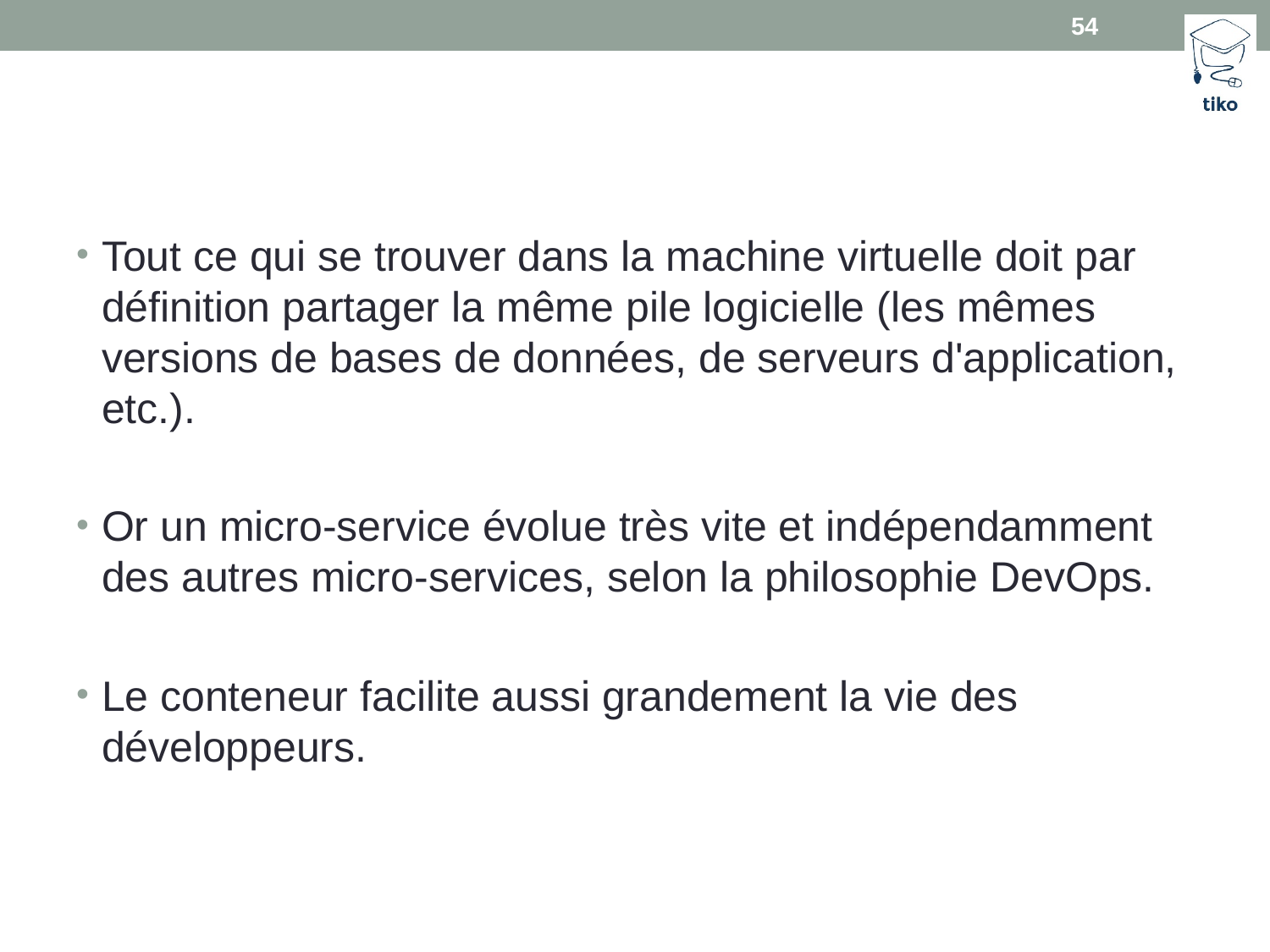

54
#
Tout ce qui se trouver dans la machine virtuelle doit par définition partager la même pile logicielle (les mêmes versions de bases de données, de serveurs d'application, etc.).

Or un micro-service évolue très vite et indépendamment des autres micro-services, selon la philosophie DevOps.

Le conteneur facilite aussi grandement la vie des développeurs.